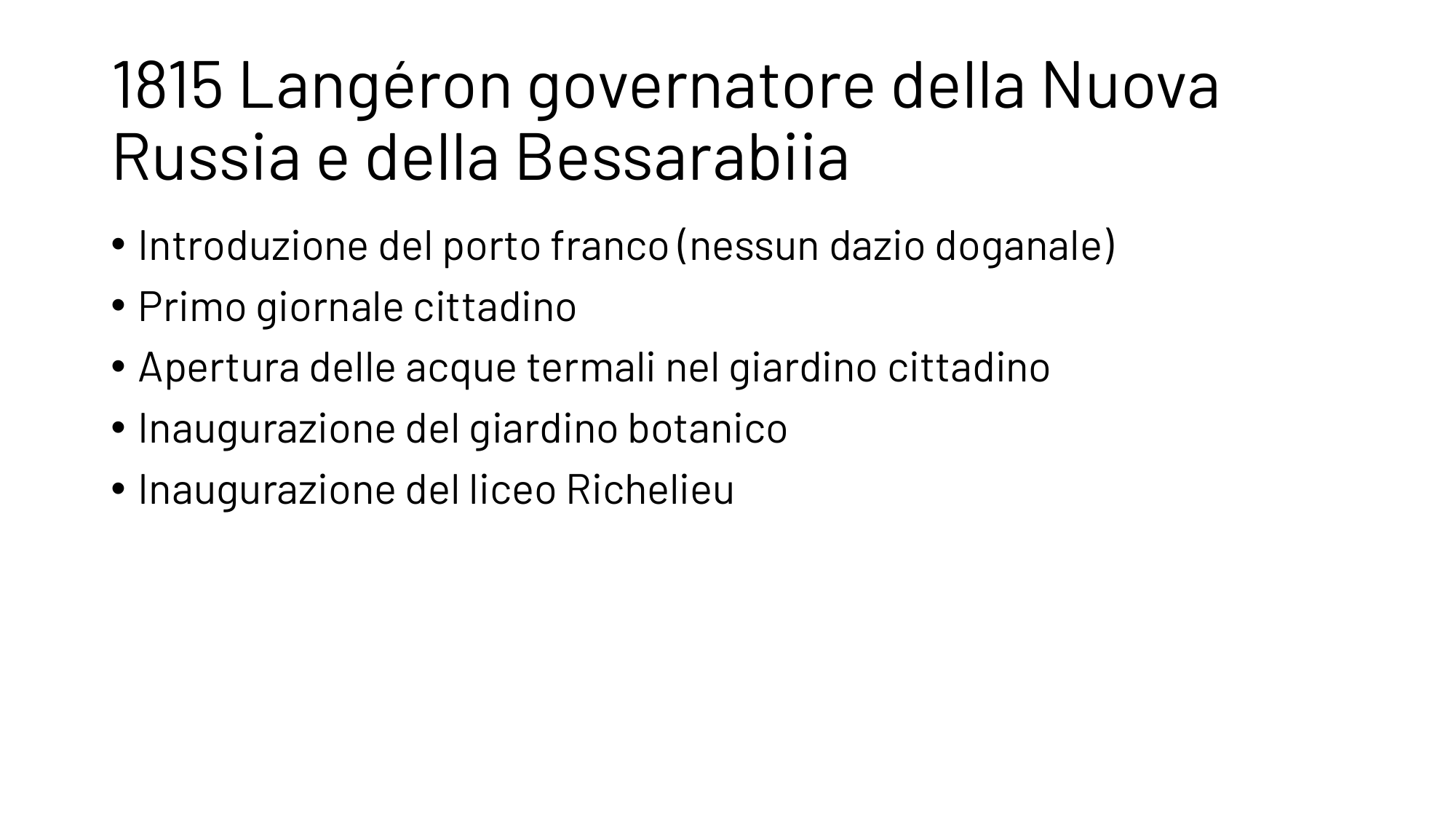

# 1815 Langéron governatore della Nuova Russia e della Bessarabiia
Introduzione del porto franco (nessun dazio doganale)
Primo giornale cittadino
Apertura delle acque termali nel giardino cittadino
Inaugurazione del giardino botanico
Inaugurazione del liceo Richelieu